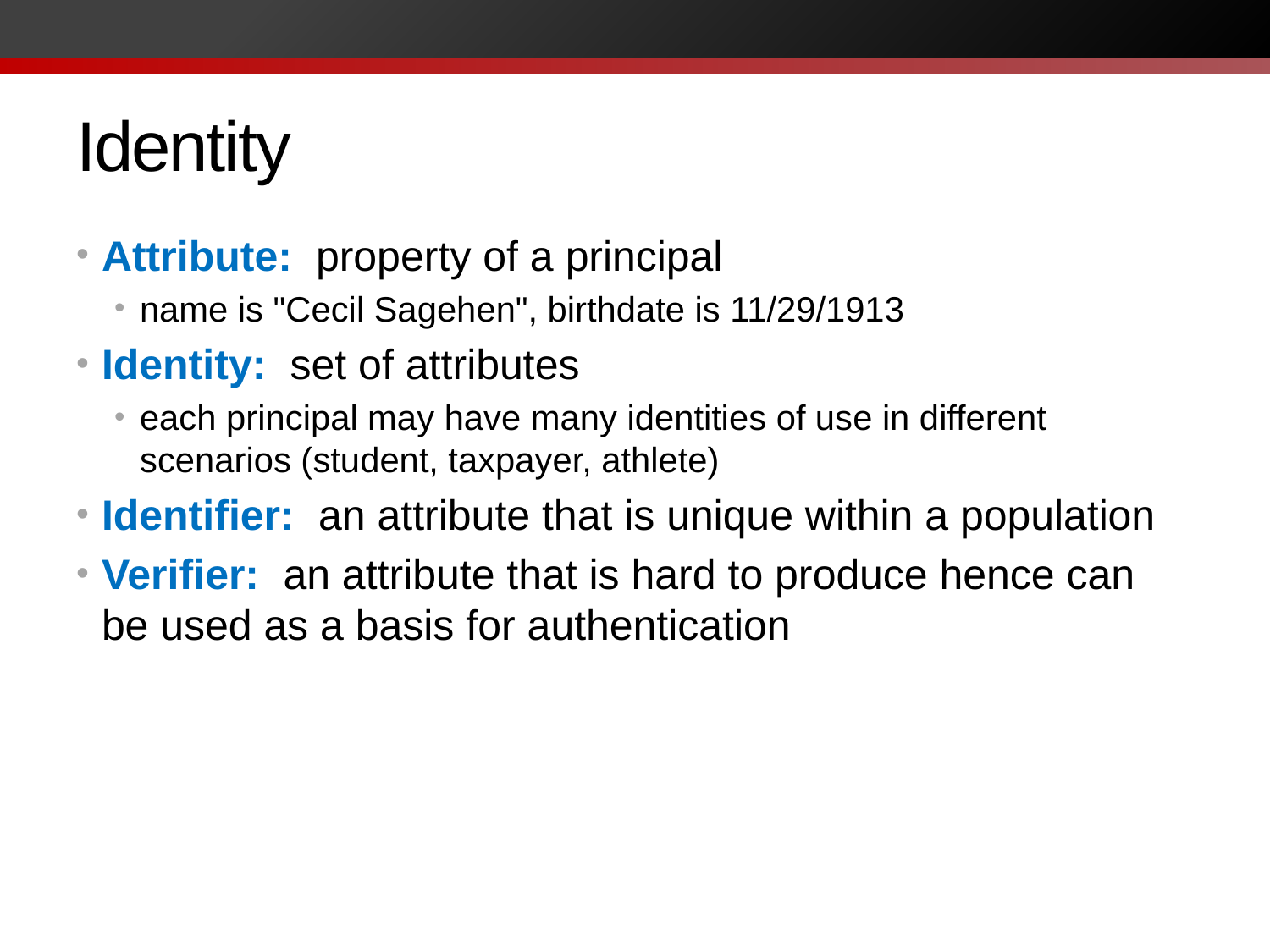

# Identity
Attribute:  property of a principal
name is "Cecil Sagehen", birthdate is 11/29/1913
Identity:  set of attributes
each principal may have many identities of use in different scenarios (student, taxpayer, athlete)
Identifier:  an attribute that is unique within a population
Verifier:  an attribute that is hard to produce hence can be used as a basis for authentication